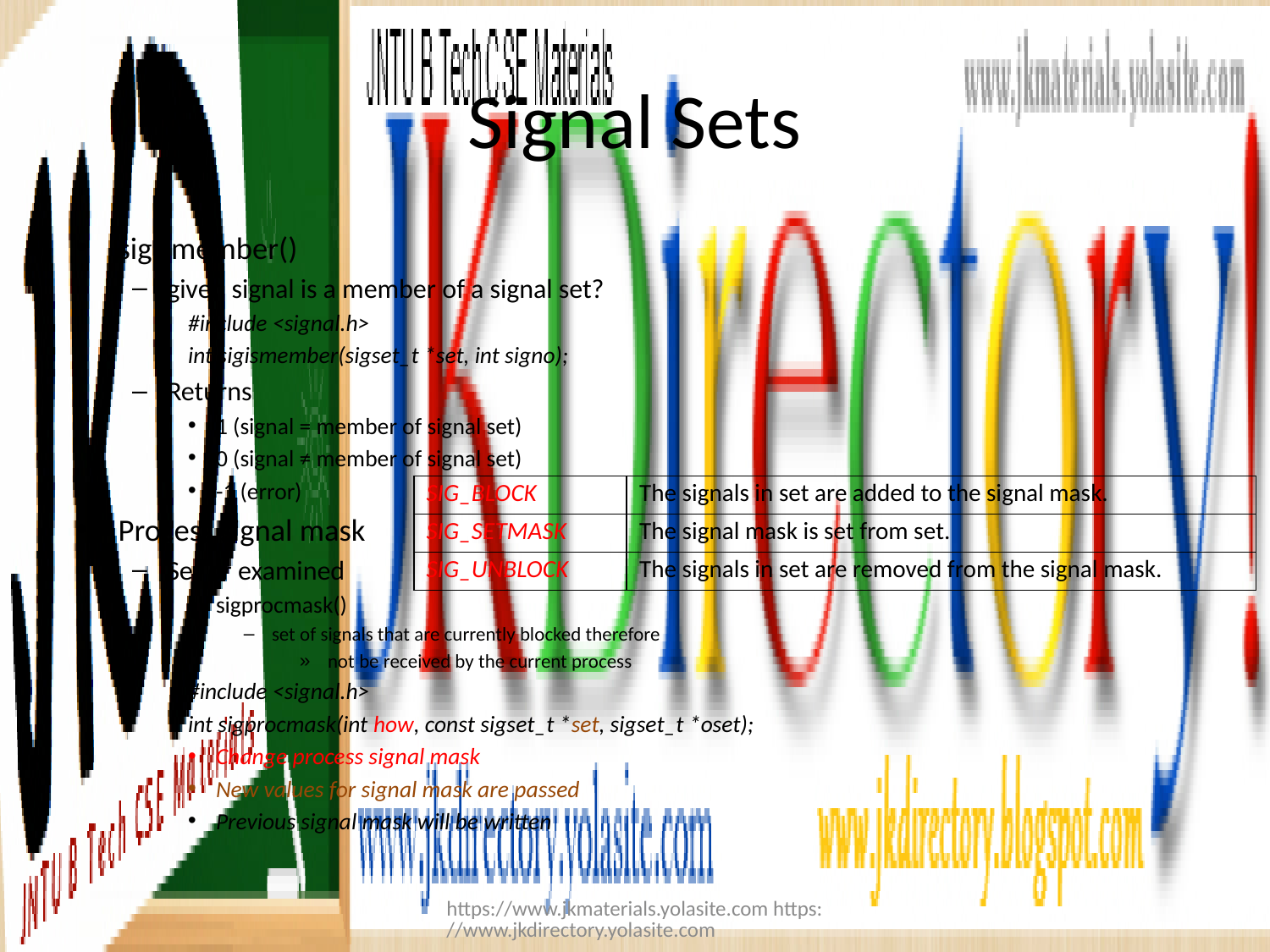

# Signal Sets
sigismember()
given signal is a member of a signal set?
#include <signal.h>
int sigismember(sigset_t *set, int signo);
Returns
1 (signal = member of signal set)
0 (signal ≠ member of signal set)
-1 (error)
Process signal mask
Set or examined
sigprocmask()
set of signals that are currently blocked therefore
not be received by the current process
#include <signal.h>
int sigprocmask(int how, const sigset_t *set, sigset_t *oset);
Change process signal mask
New values for signal mask are passed
Previous signal mask will be written
| SIG\_BLOCK | The signals in set are added to the signal mask. |
| --- | --- |
| SIG\_SETMASK | The signal mask is set from set. |
| SIG\_UNBLOCK | The signals in set are removed from the signal mask. |
https://www.jkmaterials.yolasite.com https://www.jkdirectory.yolasite.com